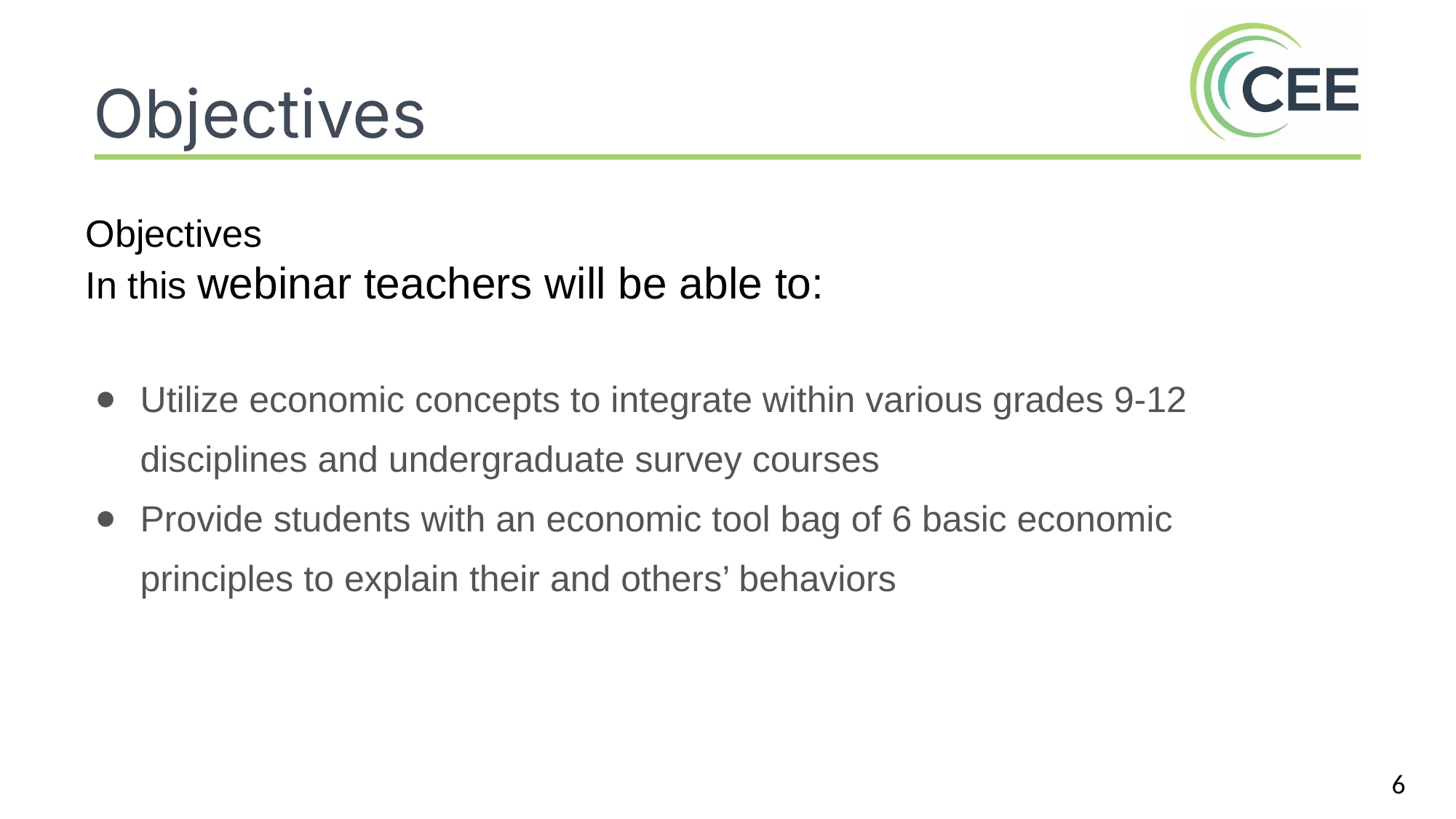

Objectives
Objectives
In this webinar teachers will be able to:

Utilize economic concepts to integrate within various grades 9-12 disciplines and undergraduate survey courses
Provide students with an economic tool bag of 6 basic economic principles to explain their and others’ behaviors

6